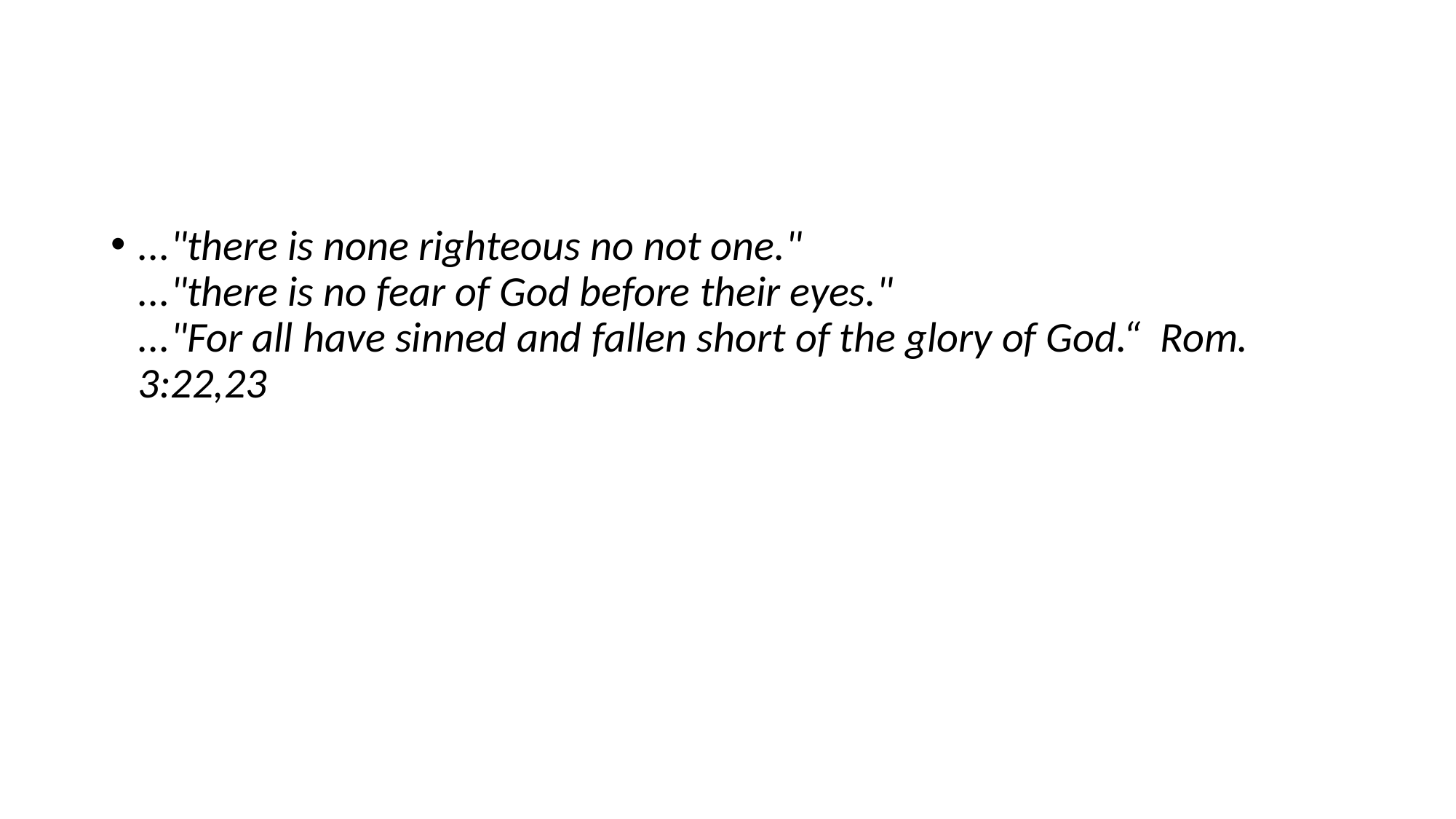

#
..."there is none righteous no not one."
..."there is no fear of God before their eyes."
..."For all have sinned and fallen short of the glory of God.“  Rom. 3:22,23